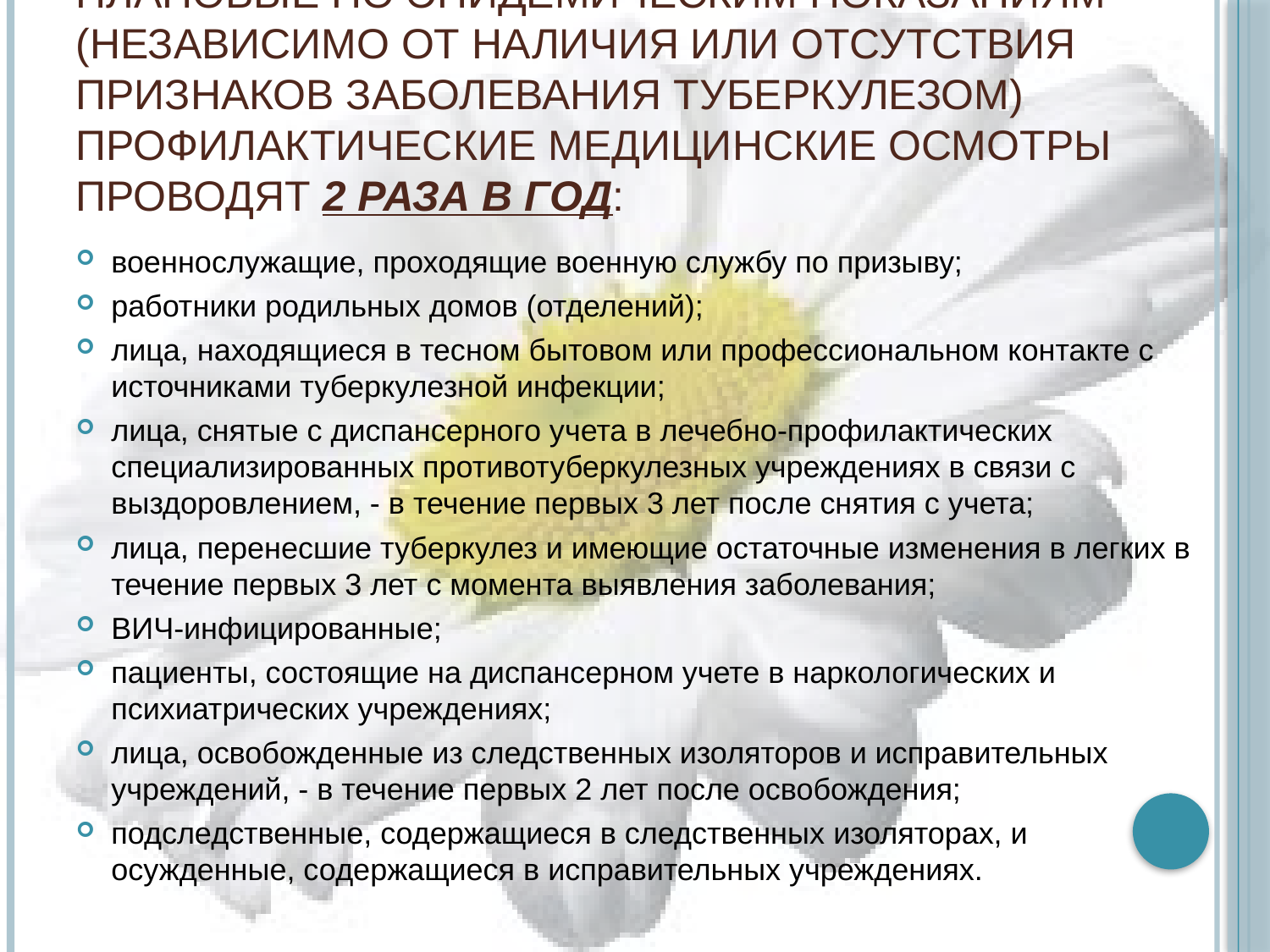

# Плановые по эпидемическим показаниям (независимо от наличия или отсутствия признаков заболевания туберкулезом) профилактические медицинские осмотры проводят 2 раза в год:
военнослужащие, проходящие военную службу по призыву;
работники родильных домов (отделений);
лица, находящиеся в тесном бытовом или профессиональном контакте с источниками туберкулезной инфекции;
лица, снятые с диспансерного учета в лечебно-профилактических специализированных противотуберкулезных учреждениях в связи с выздоровлением, - в течение первых 3 лет после снятия с учета;
лица, перенесшие туберкулез и имеющие остаточные изменения в легких в течение первых 3 лет с момента выявления заболевания;
ВИЧ-инфицированные;
пациенты, состоящие на диспансерном учете в наркологических и психиатрических учреждениях;
лица, освобожденные из следственных изоляторов и исправительных учреждений, - в течение первых 2 лет после освобождения;
подследственные, содержащиеся в следственных изоляторах, и осужденные, содержащиеся в исправительных учреждениях.